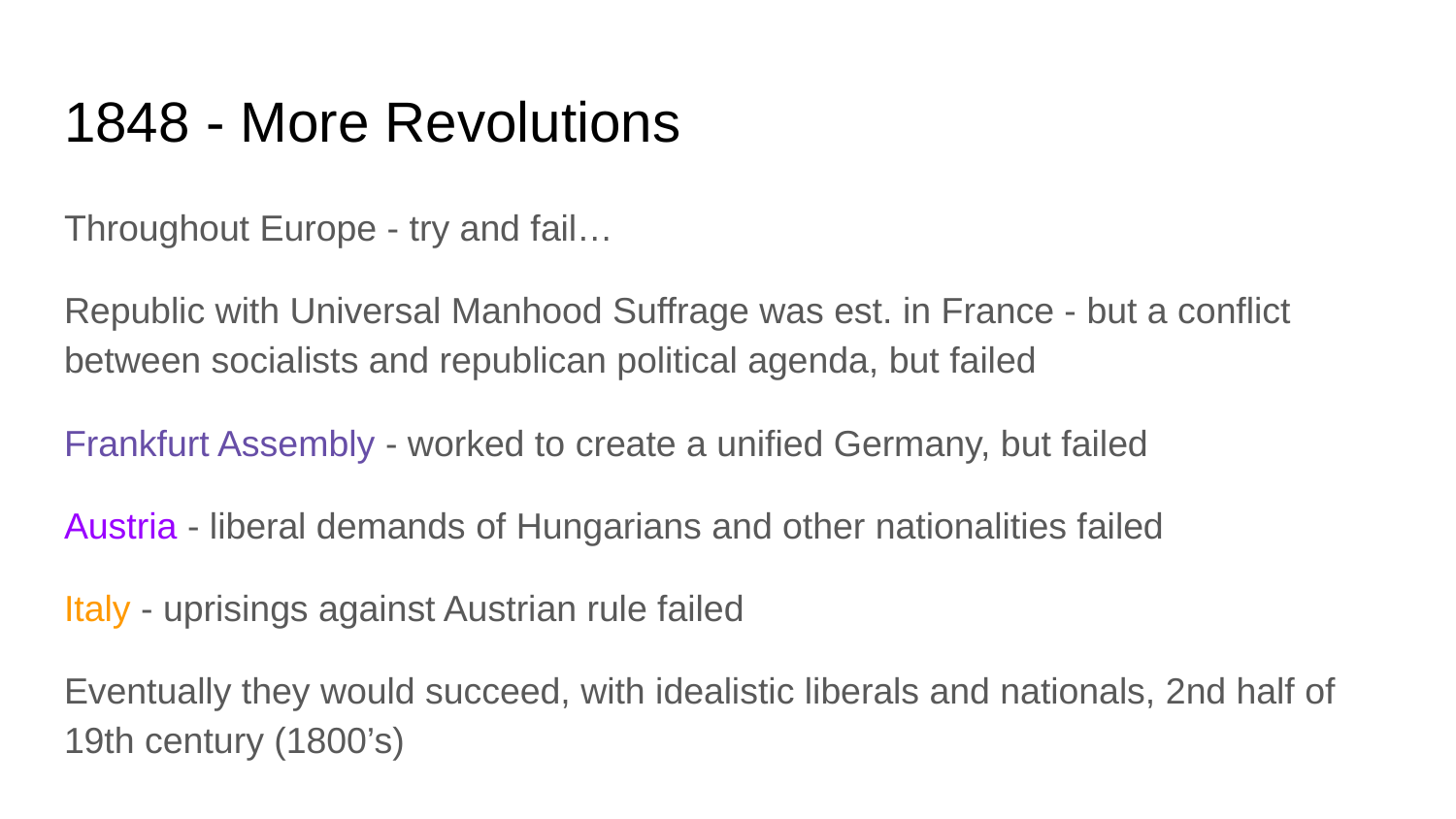

# 1848 - More Revolutions
Throughout Europe - try and fail…
Republic with Universal Manhood Suffrage was est. in France - but a conflict between socialists and republican political agenda, but failed
Frankfurt Assembly - worked to create a unified Germany, but failed
Austria - liberal demands of Hungarians and other nationalities failed
Italy - uprisings against Austrian rule failed
Eventually they would succeed, with idealistic liberals and nationals, 2nd half of 19th century (1800’s)